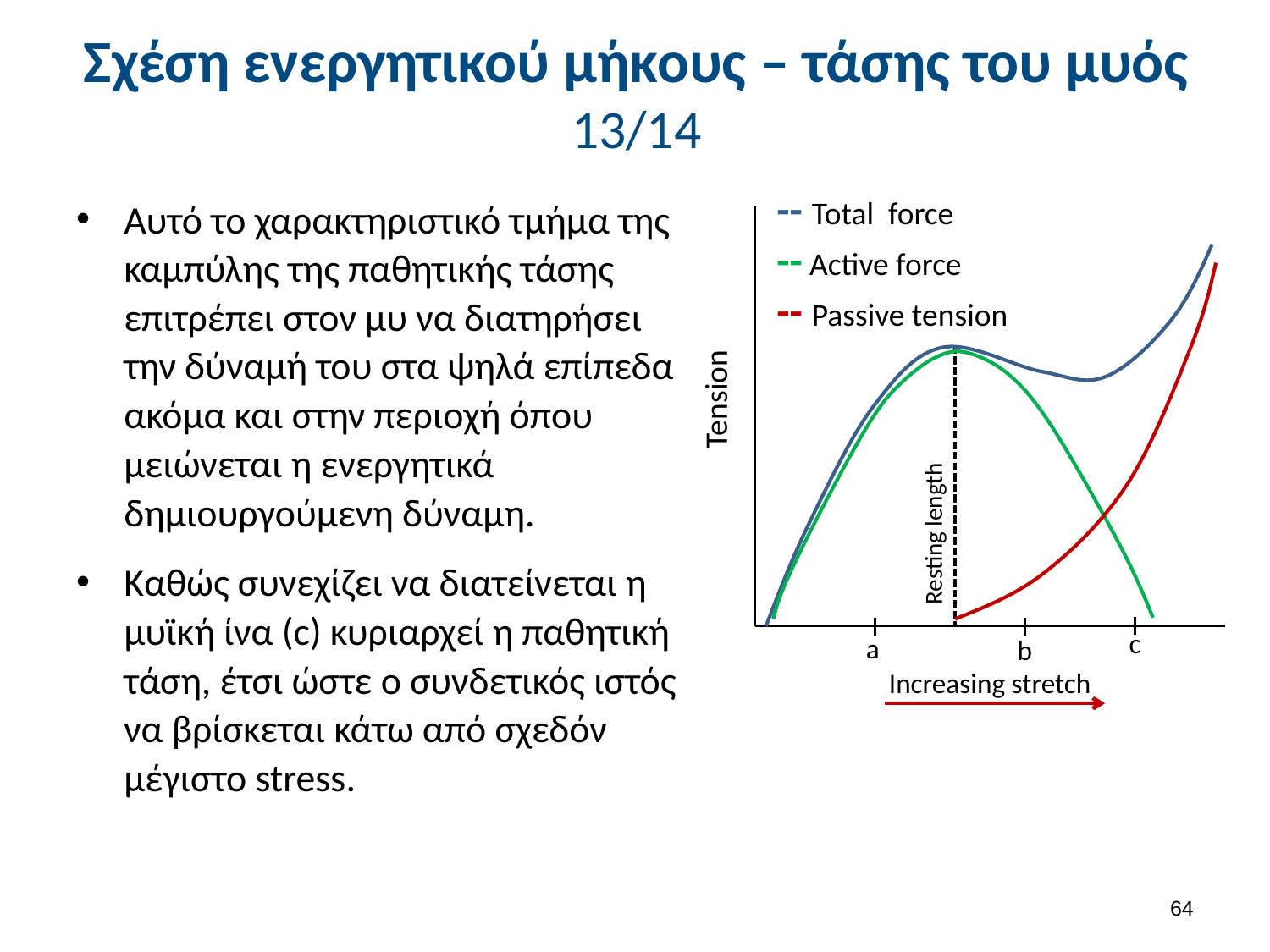

# Σχέση ενεργητικού μήκους – τάσης του μυός 13/14
-- Total  force
-- Active force
-- Passive tension

Tension
Resting length
c
a
b
Increasing stretch
Αυτό το χαρακτηριστικό τμήμα της καμπύλης της παθητικής τάσης επιτρέπει στον μυ να διατηρήσει την δύναμή του στα ψηλά επίπεδα ακόμα και στην περιοχή όπου μειώνεται η ενεργητικά δημιουργούμενη δύναμη.
Καθώς συνεχίζει να διατείνεται η μυϊκή ίνα (c) κυριαρχεί η παθητική τάση, έτσι ώστε ο συνδετικός ιστός να βρίσκεται κάτω από σχεδόν μέγιστο stress.
64